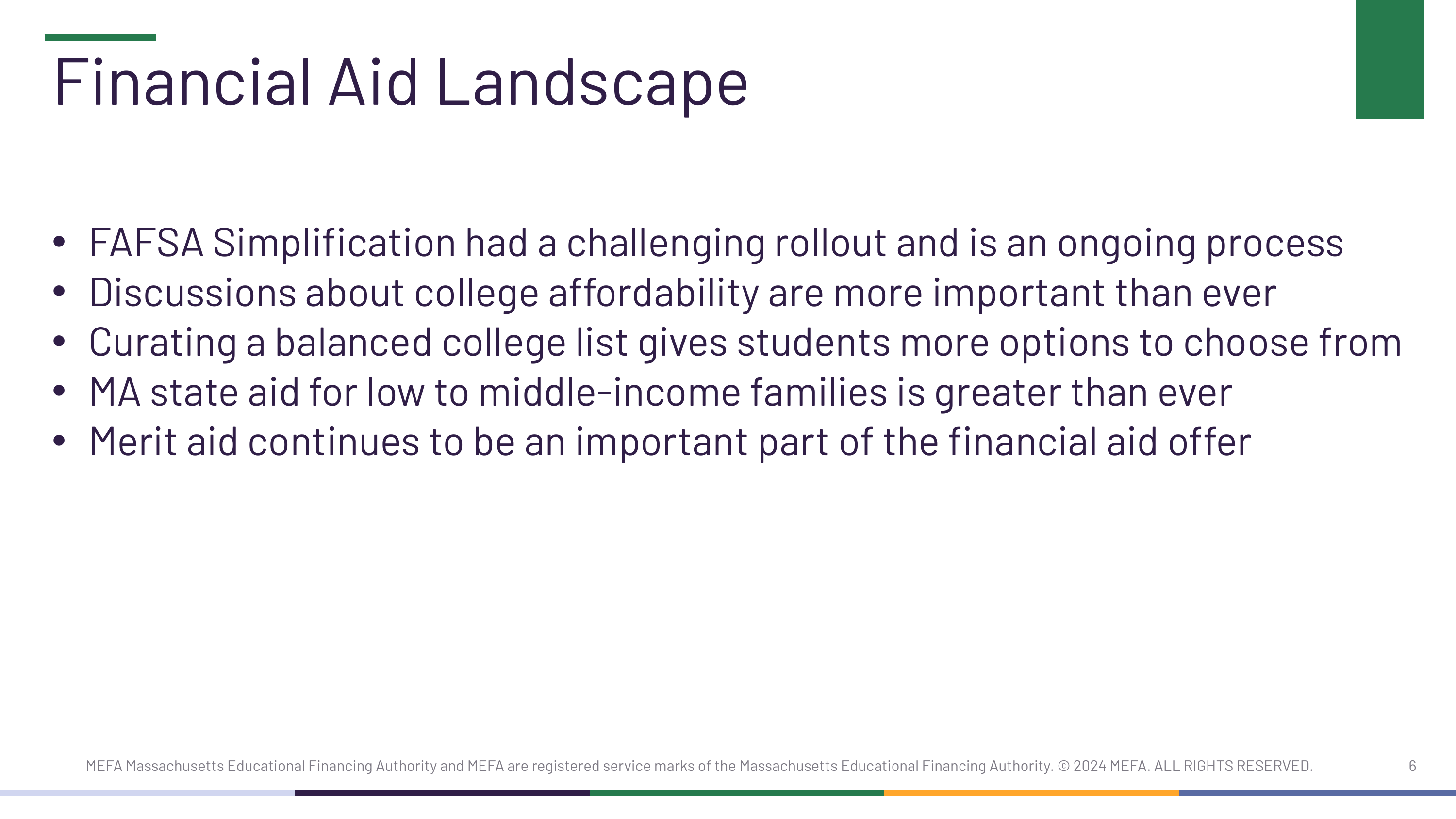

# Financial Aid Landscape
FAFSA Simplification had a challenging rollout and is an ongoing process
Discussions about college affordability are more important than ever
Curating a balanced college list gives students more options to choose from
MA state aid for low to middle-income families is greater than ever
Merit aid continues to be an important part of the financial aid offer

6
MEFA Massachusetts Educational Financing Authority and MEFA are registered service marks of the Massachusetts Educational Financing Authority. © 2024 MEFA. ALL RIGHTS RESERVED.